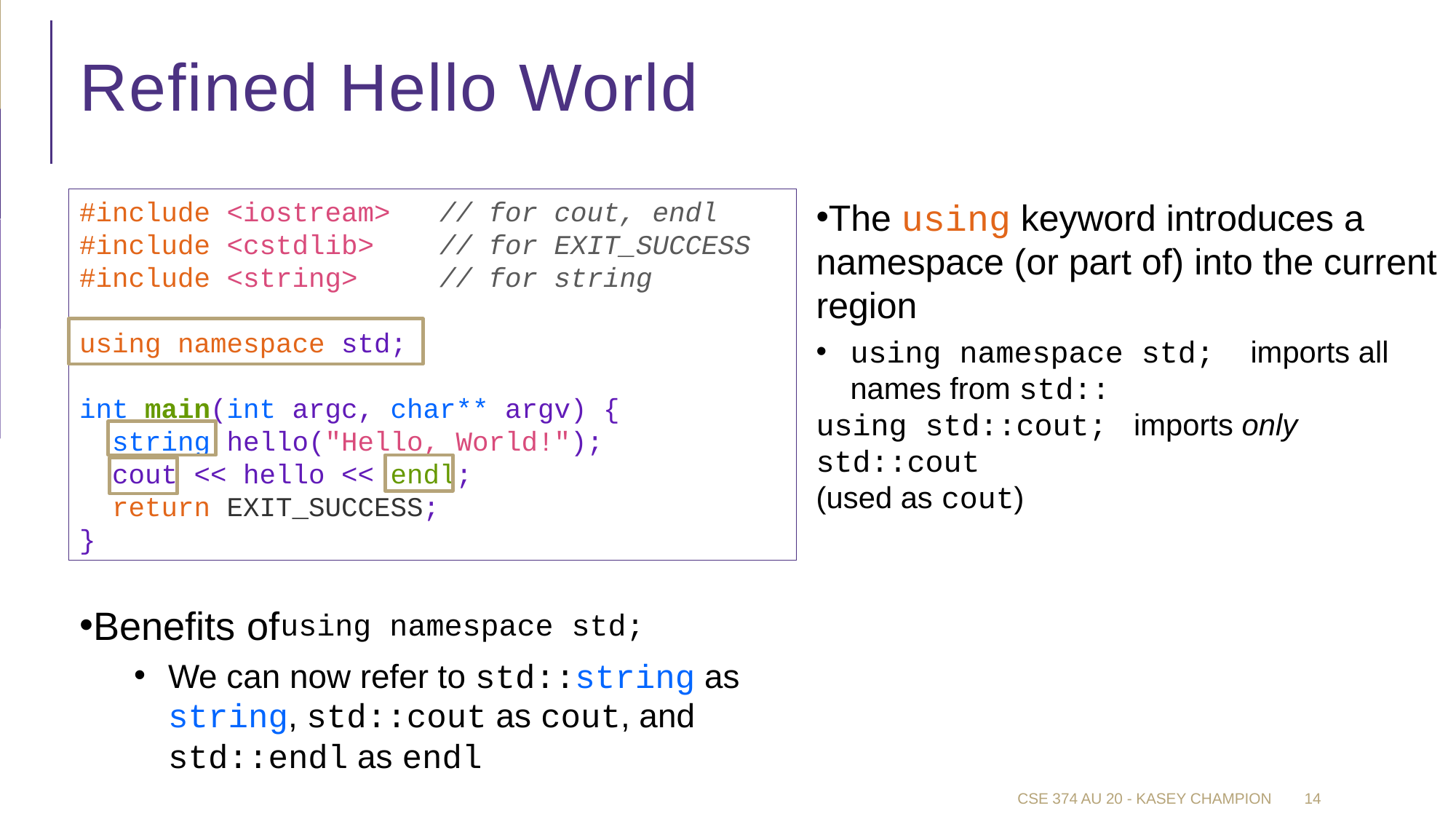

# Refined Hello World
#include <iostream>   // for cout, endl
#include <cstdlib>    // for EXIT_SUCCESS
#include <string>     // for string
using namespace std;
int main(int argc, char** argv) {
  string hello("Hello, World!");
  cout << hello << endl;
  return EXIT_SUCCESS;
}
The using keyword introduces a namespace (or part of) into the current region
using namespace std;  imports all names from std::
using std::cout;  imports only std::cout
(used as cout)

Benefits of
We can now refer to std::string as string, std::cout as cout, and std::endl as endl
using namespace std;
CSE 374 au 20 - Kasey Champion
14